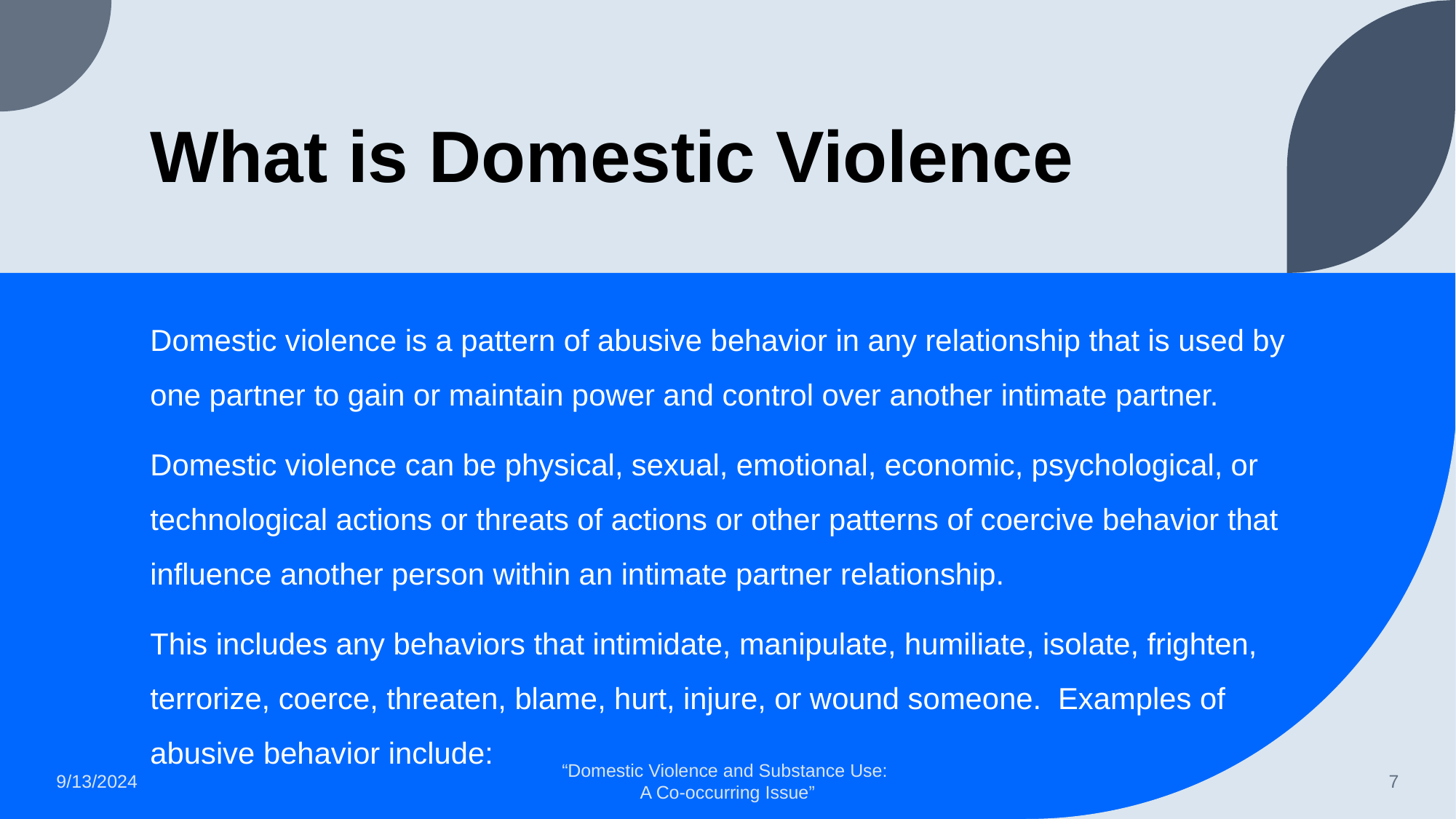

# What is Domestic Violence
Domestic violence is a pattern of abusive behavior in any relationship that is used by one partner to gain or maintain power and control over another intimate partner.
Domestic violence can be physical, sexual, emotional, economic, psychological, or technological actions or threats of actions or other patterns of coercive behavior that influence another person within an intimate partner relationship.
This includes any behaviors that intimidate, manipulate, humiliate, isolate, frighten, terrorize, coerce, threaten, blame, hurt, injure, or wound someone.  Examples of abusive behavior include:
9/13/2024
“Domestic Violence and Substance Use:
A Co-occurring Issue”
7